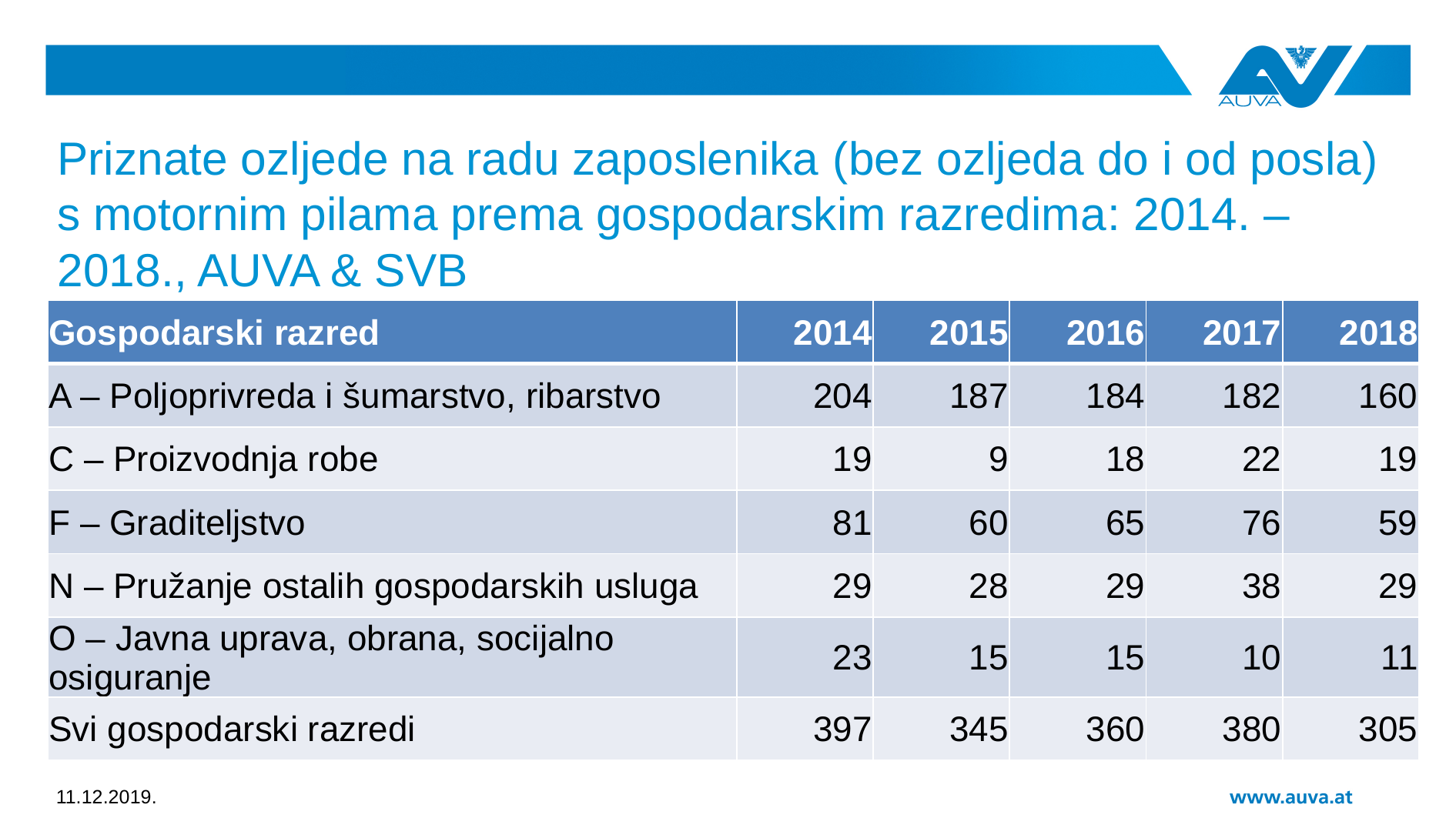

# Priznate ozljede na radu zaposlenika (bez ozljeda do i od posla) s motornim pilama prema gospodarskim razredima: 2014. – 2018., AUVA & SVB
| Gospodarski razred | 2014 | 2015 | 2016 | 2017 | 2018 |
| --- | --- | --- | --- | --- | --- |
| A – Poljoprivreda i šumarstvo, ribarstvo | 204 | 187 | 184 | 182 | 160 |
| C – Proizvodnja robe | 19 | 9 | 18 | 22 | 19 |
| F – Graditeljstvo | 81 | 60 | 65 | 76 | 59 |
| N – Pružanje ostalih gospodarskih usluga | 29 | 28 | 29 | 38 | 29 |
| O – Javna uprava, obrana, socijalno osiguranje | 23 | 15 | 15 | 10 | 11 |
| Svi gospodarski razredi | 397 | 345 | 360 | 380 | 305 |
11.12.2019.